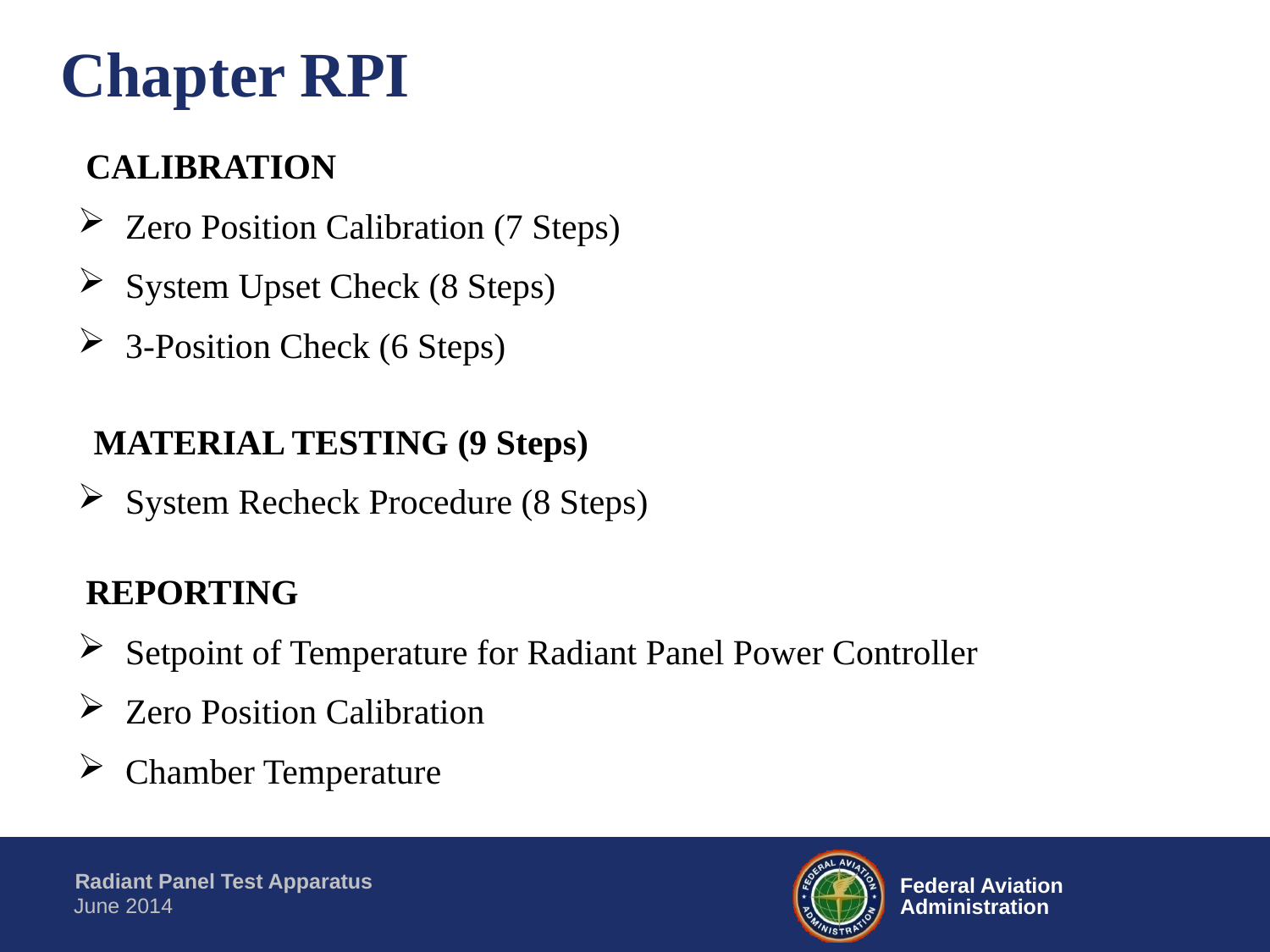

# Chapter RPI
CALIBRATION
Zero Position Calibration (7 Steps)
System Upset Check (8 Steps)
3-Position Check (6 Steps)

MATERIAL TESTING (9 Steps)
System Recheck Procedure (8 Steps)

REPORTING
Setpoint of Temperature for Radiant Panel Power Controller
Zero Position Calibration
Chamber Temperature